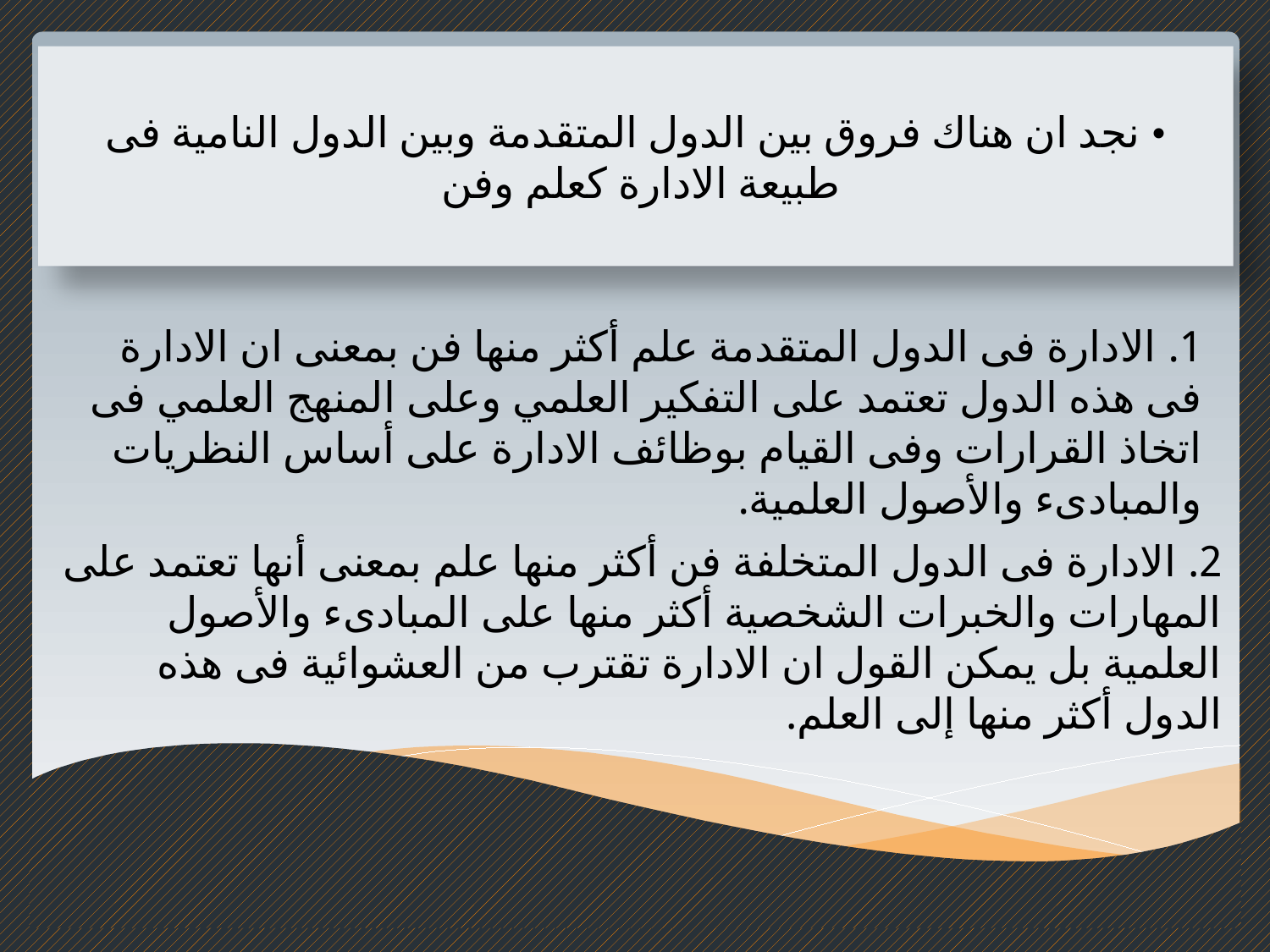

• نجد ان هناك فروق بين الدول المتقدمة وبين الدول النامية فى طبيعة الادارة كعلم وفن
1. الادارة فى الدول المتقدمة علم أكثر منها فن بمعنى ان الادارة فى هذه الدول تعتمد على التفكير العلمي وعلى المنهج العلمي فى اتخاذ القرارات وفى القيام بوظائف الادارة على أساس النظريات والمبادىء والأصول العلمية.
2. الادارة فى الدول المتخلفة فن أكثر منها علم بمعنى أنها تعتمد على المهارات والخبرات الشخصية أكثر منها على المبادىء والأصول العلمية بل يمكن القول ان الادارة تقترب من العشوائية فى هذه الدول أكثر منها إلى العلم.